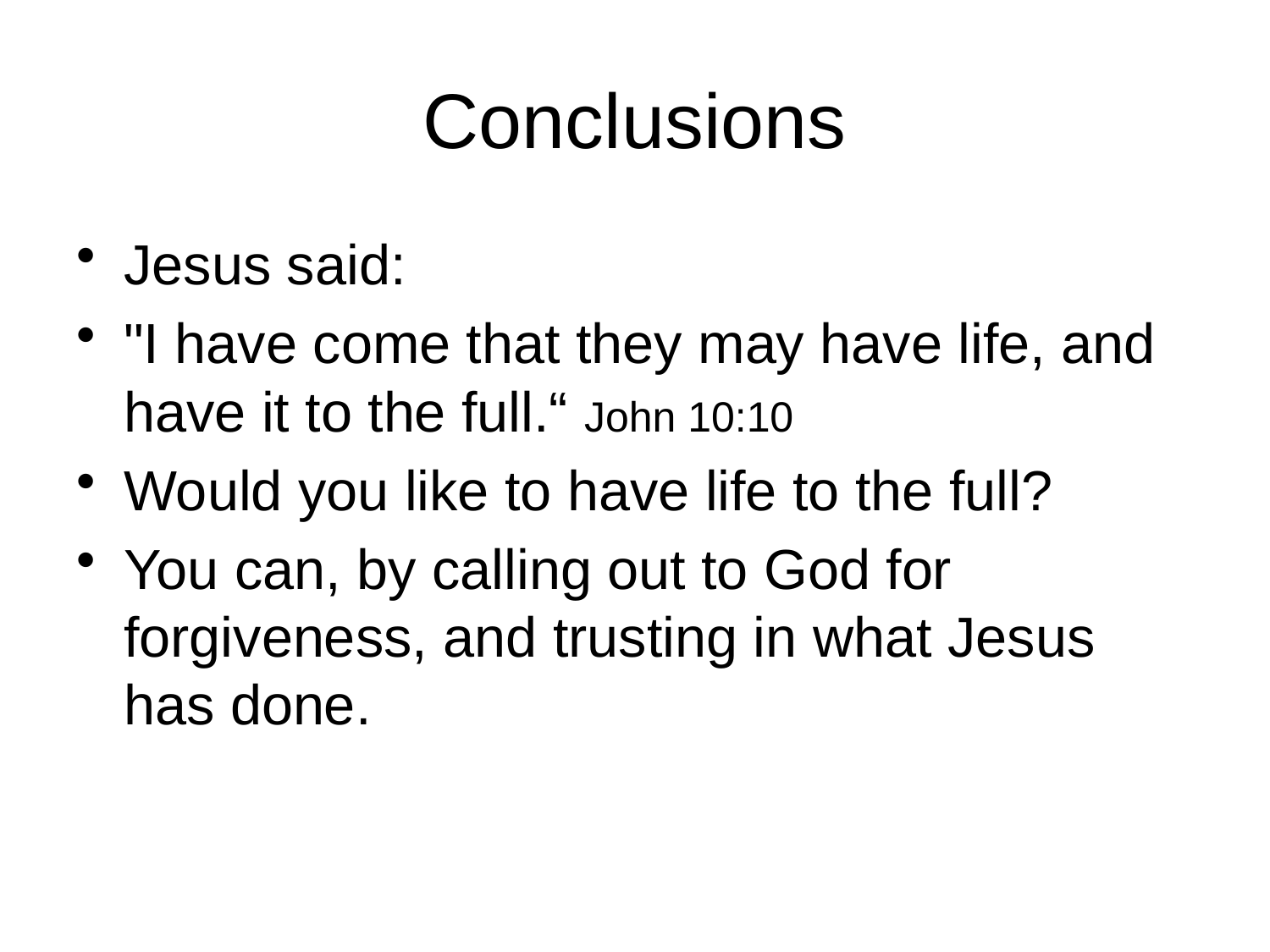

# Conclusions
Jesus said:
"I have come that they may have life, and have it to the full.“ John 10:10
Would you like to have life to the full?
You can, by calling out to God for forgiveness, and trusting in what Jesus has done.